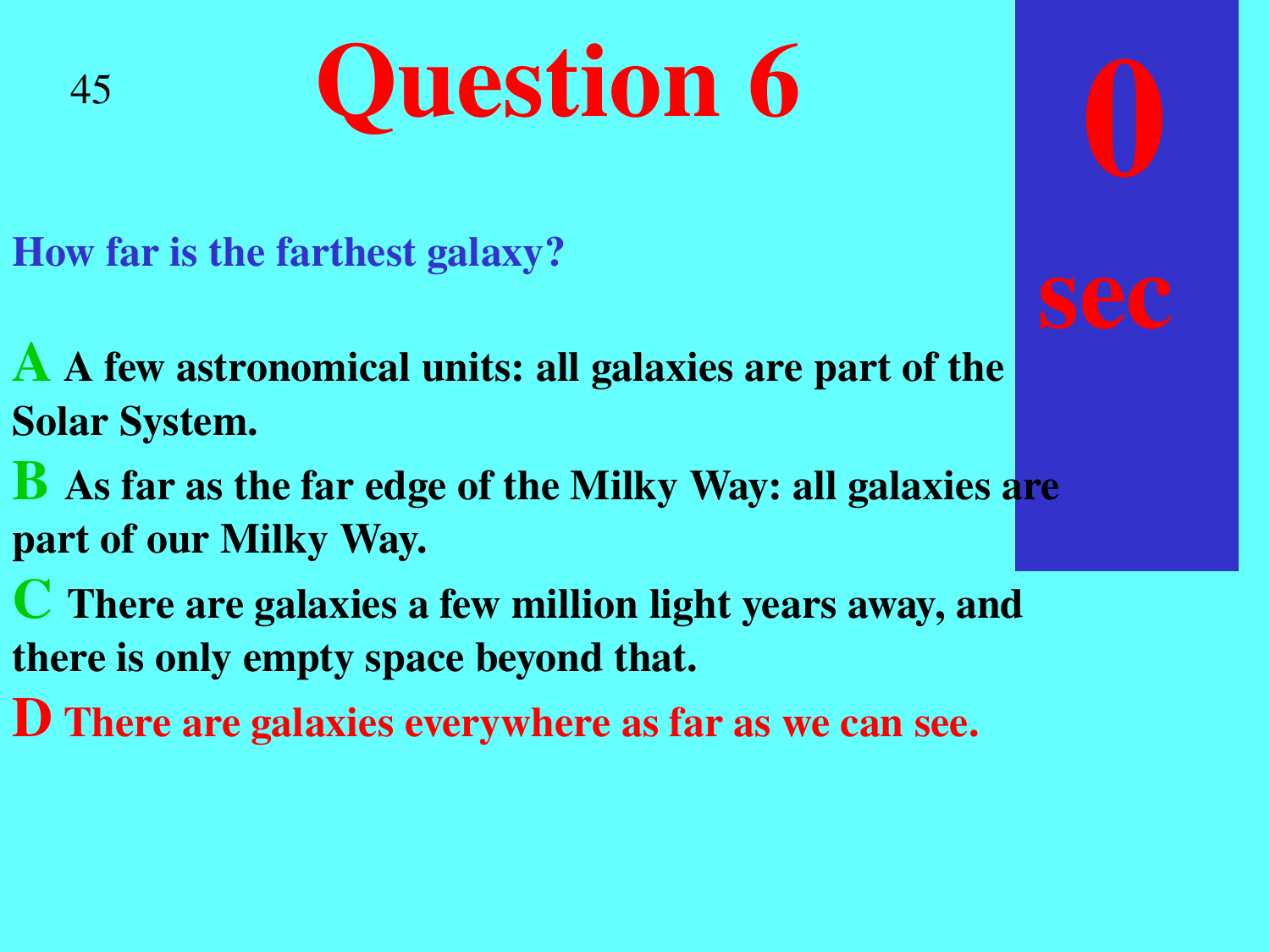

sec
45
40
35
30
25
19
18
17
16
15
14
13
12
11
10
 9
 8
 7
 6
 4
 3
 2
 1
 0
20
 5
# Question 6
45
How far is the farthest galaxy?

A A few astronomical units: all galaxies are part of the Solar System.
B As far as the far edge of the Milky Way: all galaxies are part of our Milky Way.
C There are galaxies a few million light years away, and there is only empty space beyond that.
D There are galaxies everywhere as far as we can see.